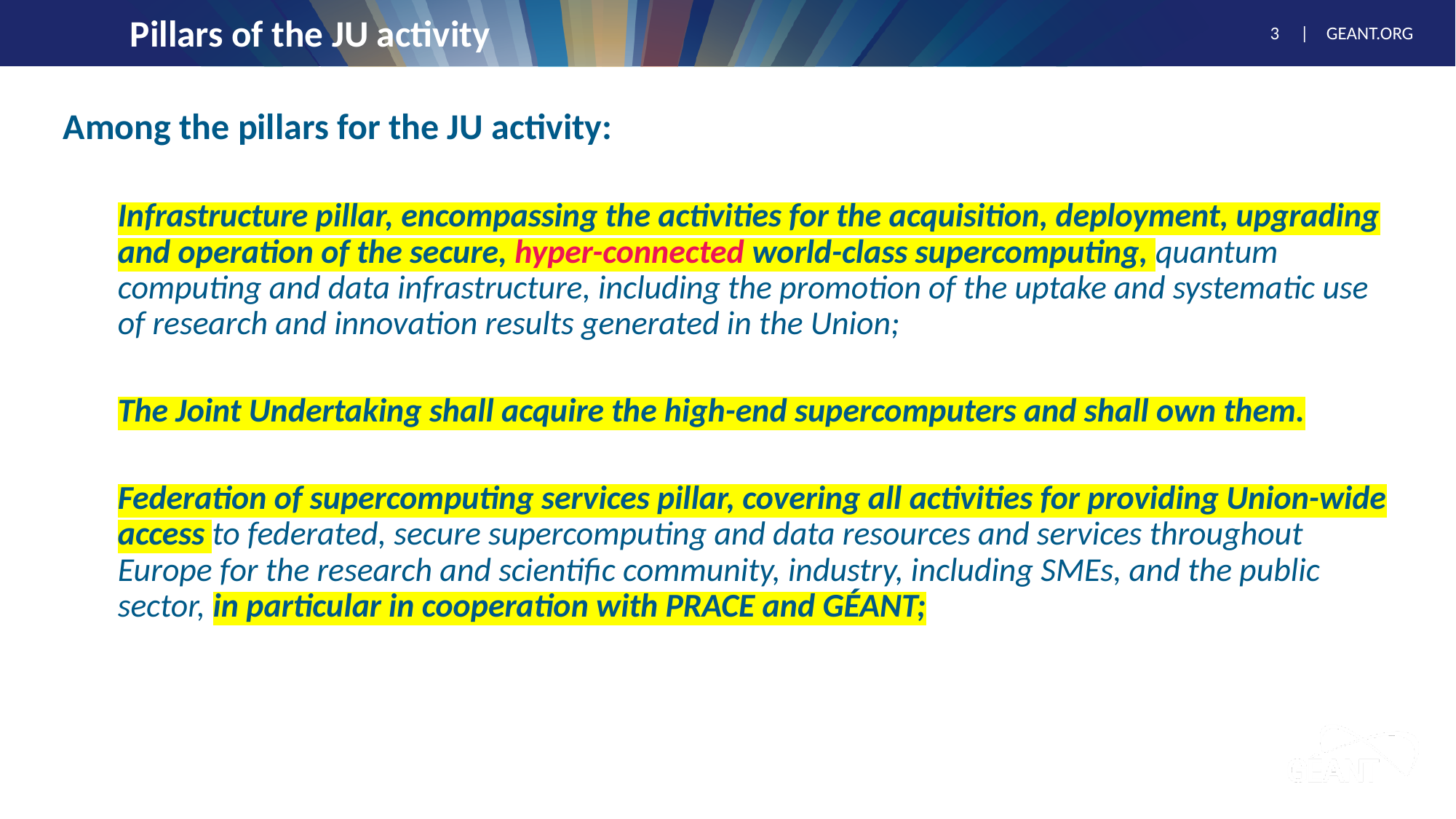

# Pillars of the JU activity
Among the pillars for the JU activity:

Infrastructure pillar, encompassing the activities for the acquisition, deployment, upgrading and operation of the secure, hyper-connected world-class supercomputing, quantum computing and data infrastructure, including the promotion of the uptake and systematic use of research and innovation results generated in the Union;

The Joint Undertaking shall acquire the high-end supercomputers and shall own them.

Federation of supercomputing services pillar, covering all activities for providing Union-wide access to federated, secure supercomputing and data resources and services throughout Europe for the research and scientific community, industry, including SMEs, and the public sector, in particular in cooperation with PRACE and GÉANT;